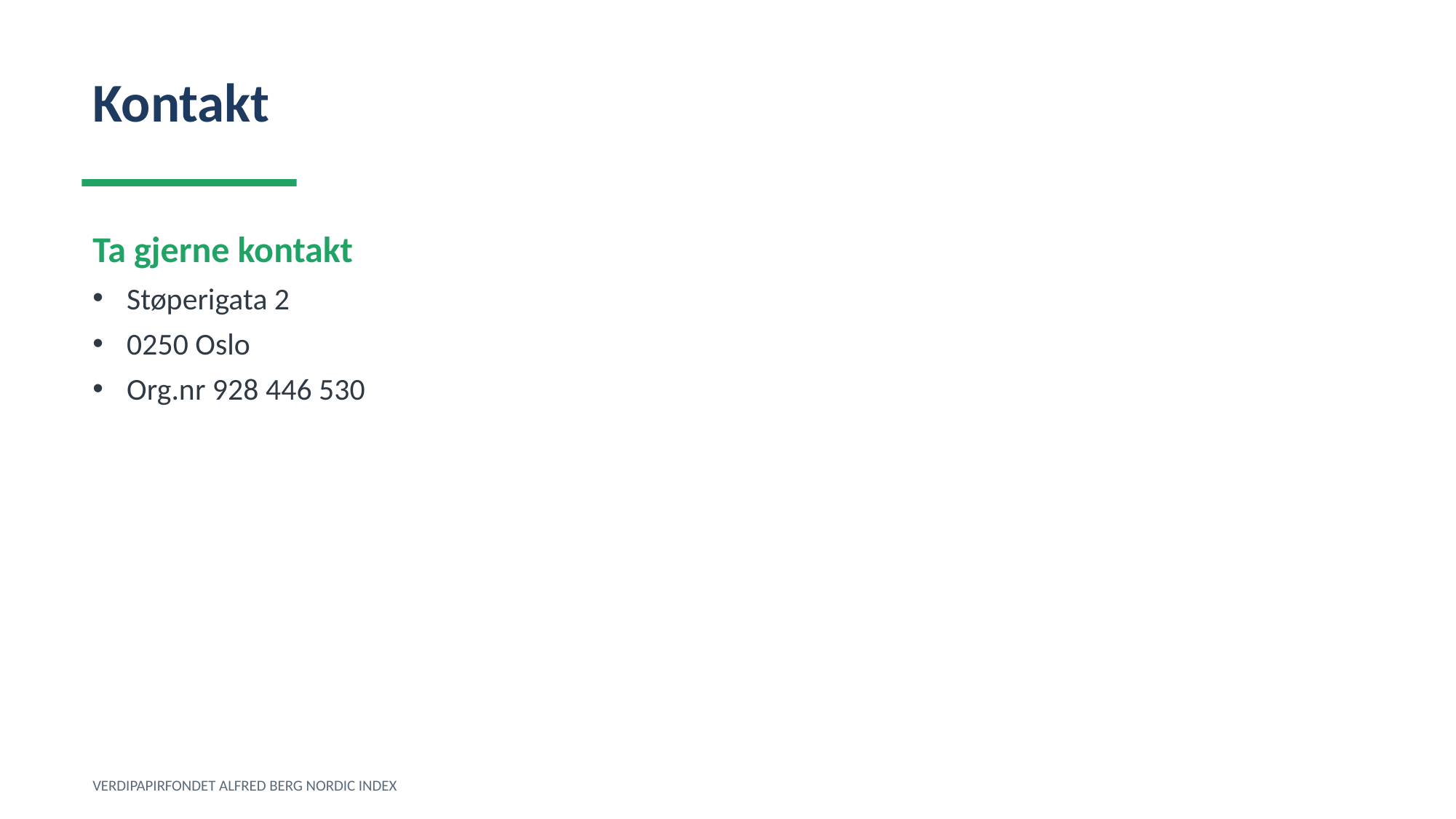

Kontakt

Ta gjerne kontakt
Støperigata 2
0250 Oslo
Org.nr 928 446 530
VERDIPAPIRFONDET ALFRED BERG NORDIC INDEX